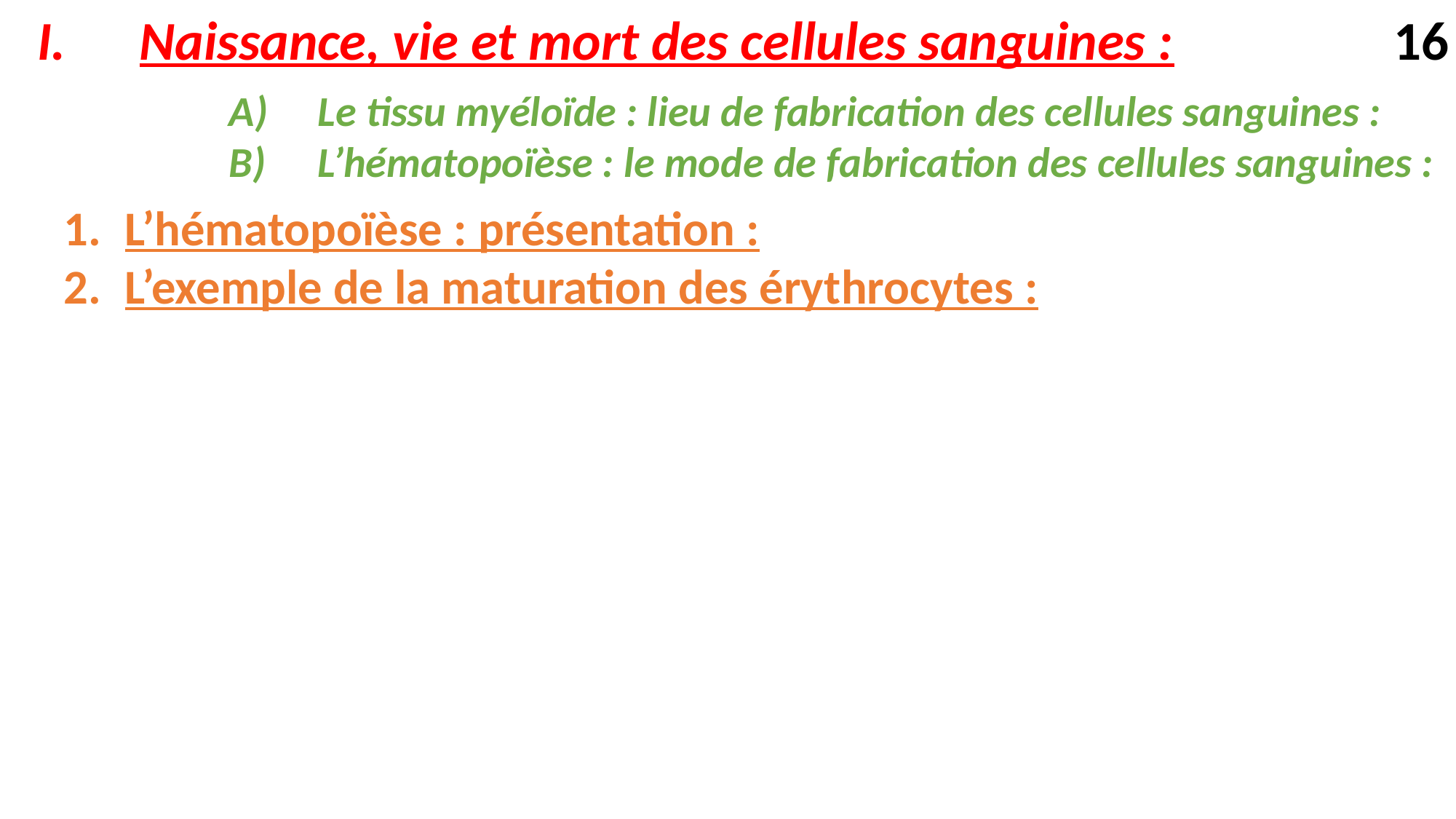

Naissance, vie et mort des cellules sanguines :

16
Le tissu myéloïde : lieu de fabrication des cellules sanguines :
L’hématopoïèse : le mode de fabrication des cellules sanguines :
L’hématopoïèse : présentation :
L’exemple de la maturation des érythrocytes :